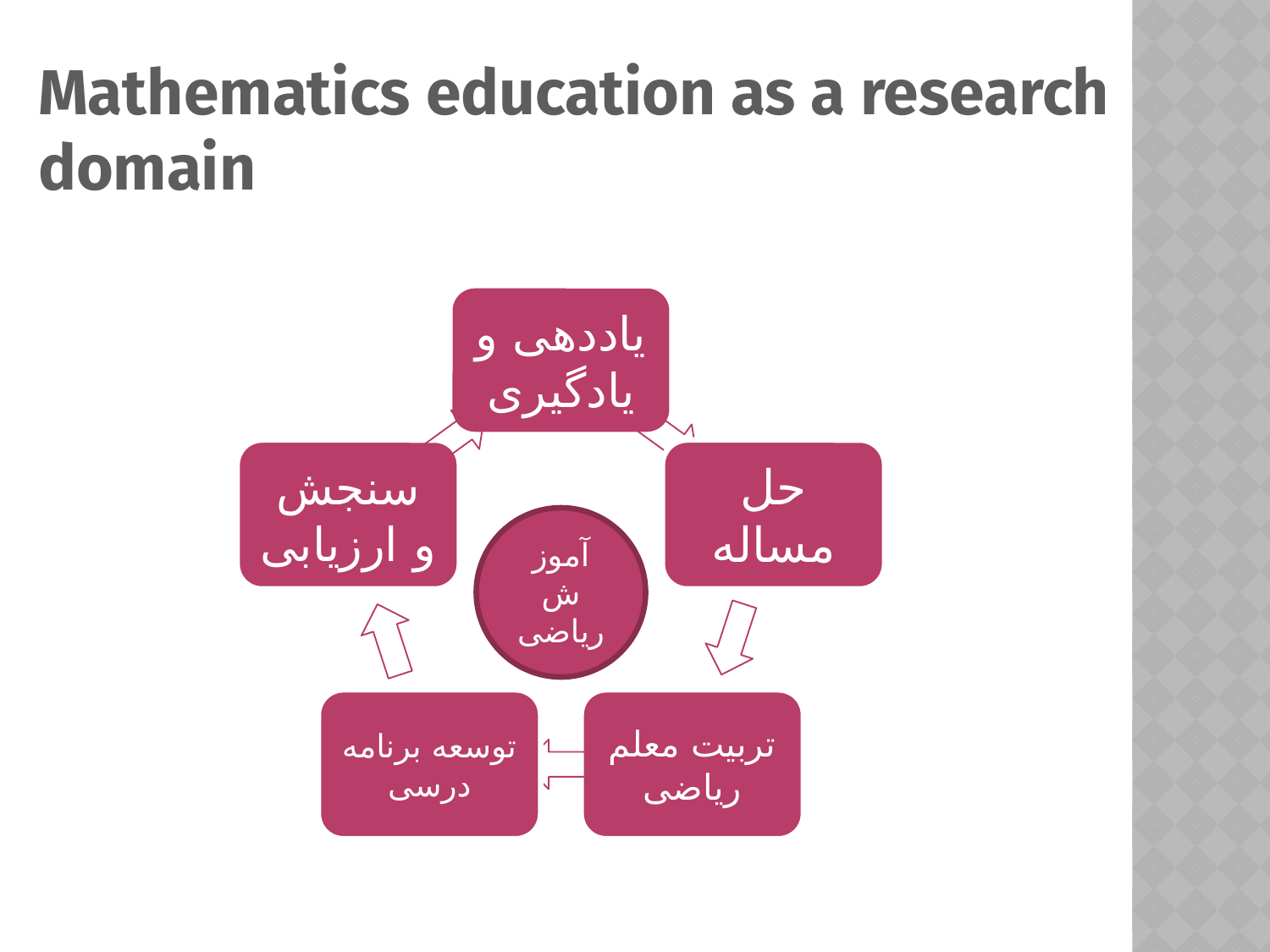

# Mathematics education as a research domain
یاددهی و یادگیری
حل مساله
تربیت معلم ریاضی
توسعه برنامه درسی
سنجش و ارزیابی
آموزش ریاضی